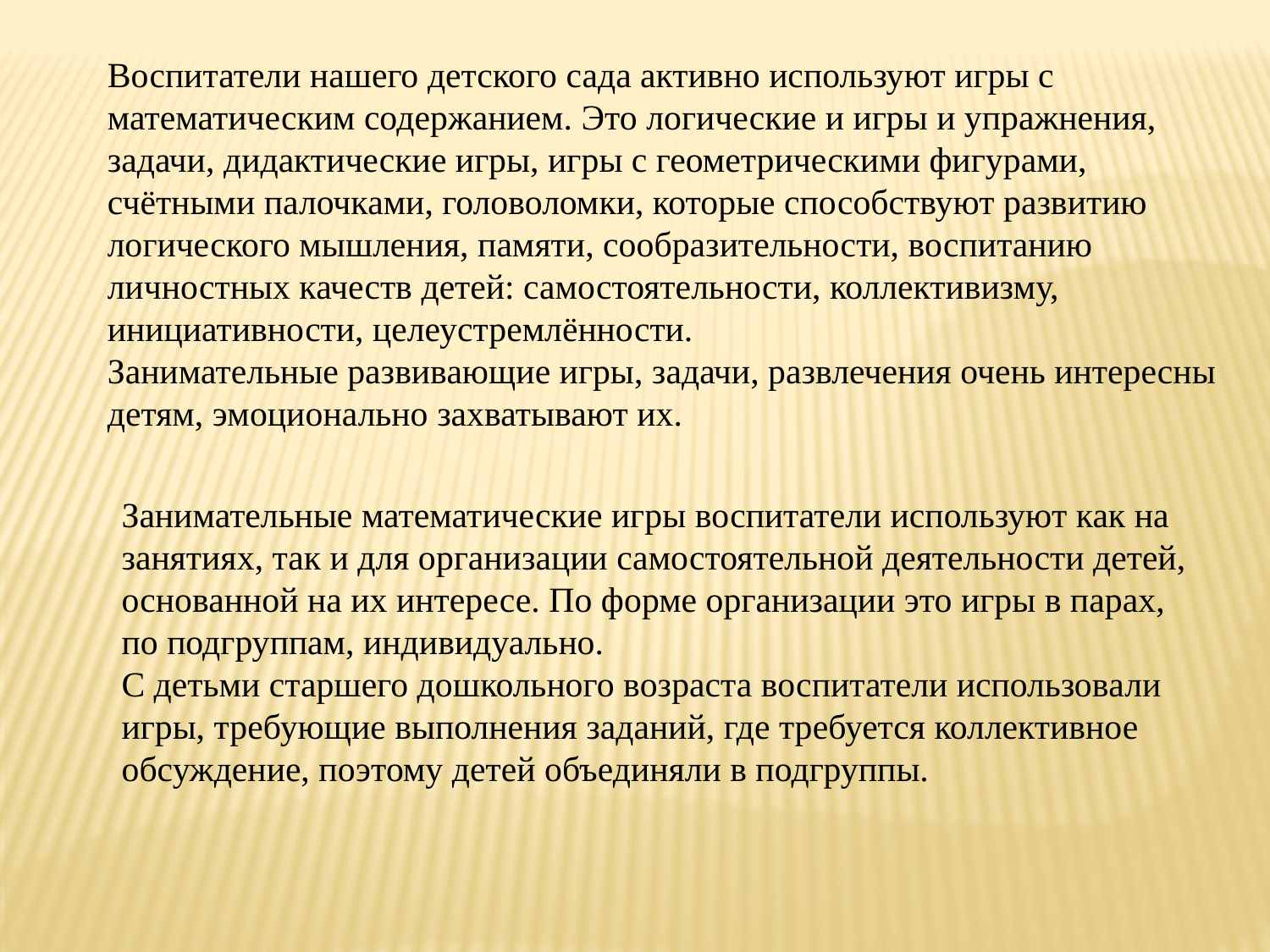

Воспитатели нашего детского сада активно используют игры с математическим содержанием. Это логические и игры и упражнения, задачи, дидактические игры, игры с геометрическими фигурами, счётными палочками, головоломки, которые способствуют развитию логического мышления, памяти, сообразительности, воспитанию личностных качеств детей: самостоятельности, коллективизму, инициативности, целеустремлённости.
Занимательные развивающие игры, задачи, развлечения очень интересны детям, эмоционально захватывают их.
Занимательные математические игры воспитатели используют как на занятиях, так и для организации самостоятельной деятельности детей, основанной на их интересе. По форме организации это игры в парах, по подгруппам, индивидуально.
С детьми старшего дошкольного возраста воспитатели использовали игры, требующие выполнения заданий, где требуется коллективное обсуждение, поэтому детей объединяли в подгруппы.